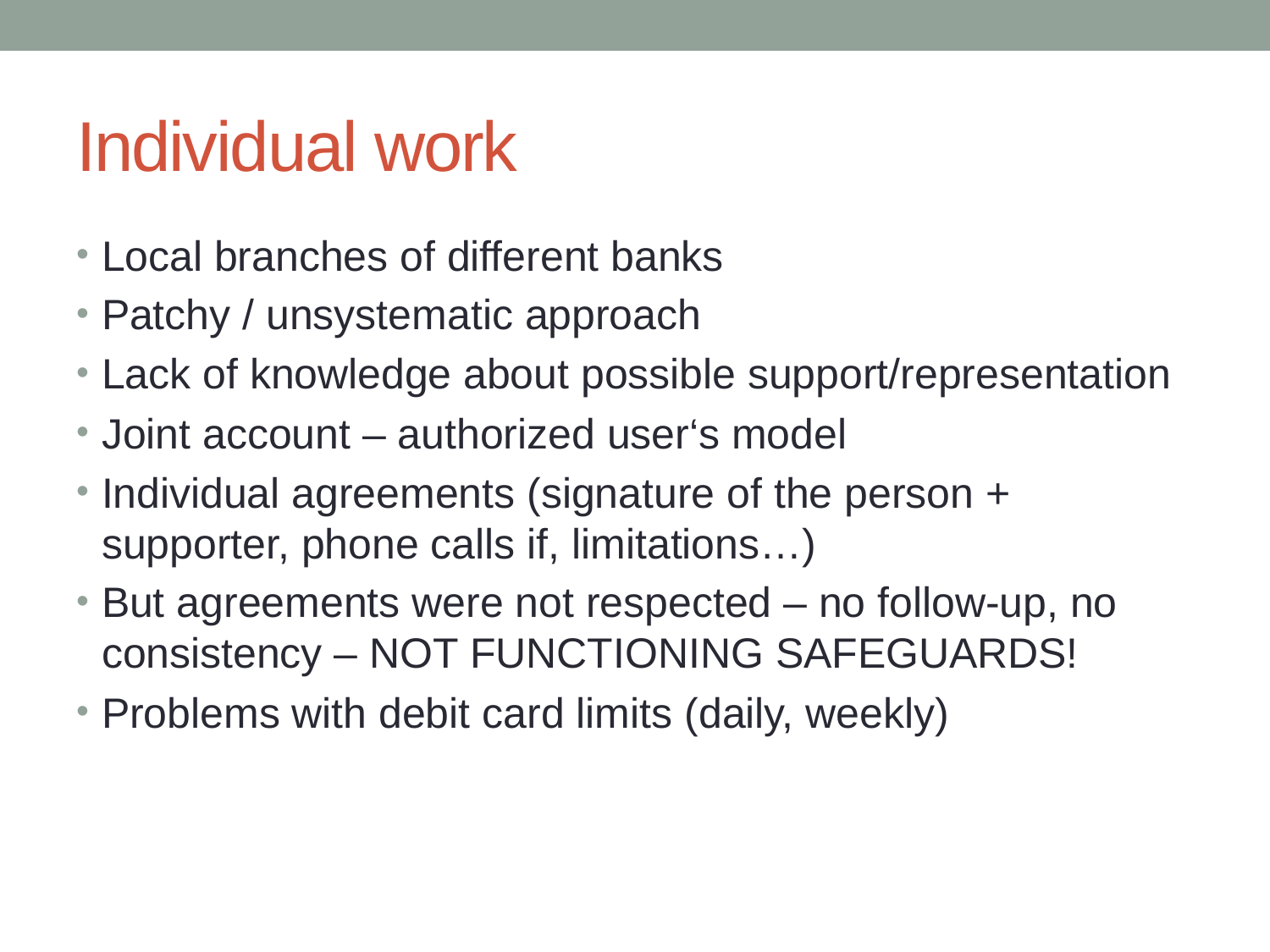

# Individual work
Local branches of different banks
Patchy / unsystematic approach
Lack of knowledge about possible support/representation
Joint account – authorized user‘s model
Individual agreements (signature of the person + supporter, phone calls if, limitations…)
But agreements were not respected – no follow-up, no consistency – NOT FUNCTIONING SAFEGUARDS!
Problems with debit card limits (daily, weekly)